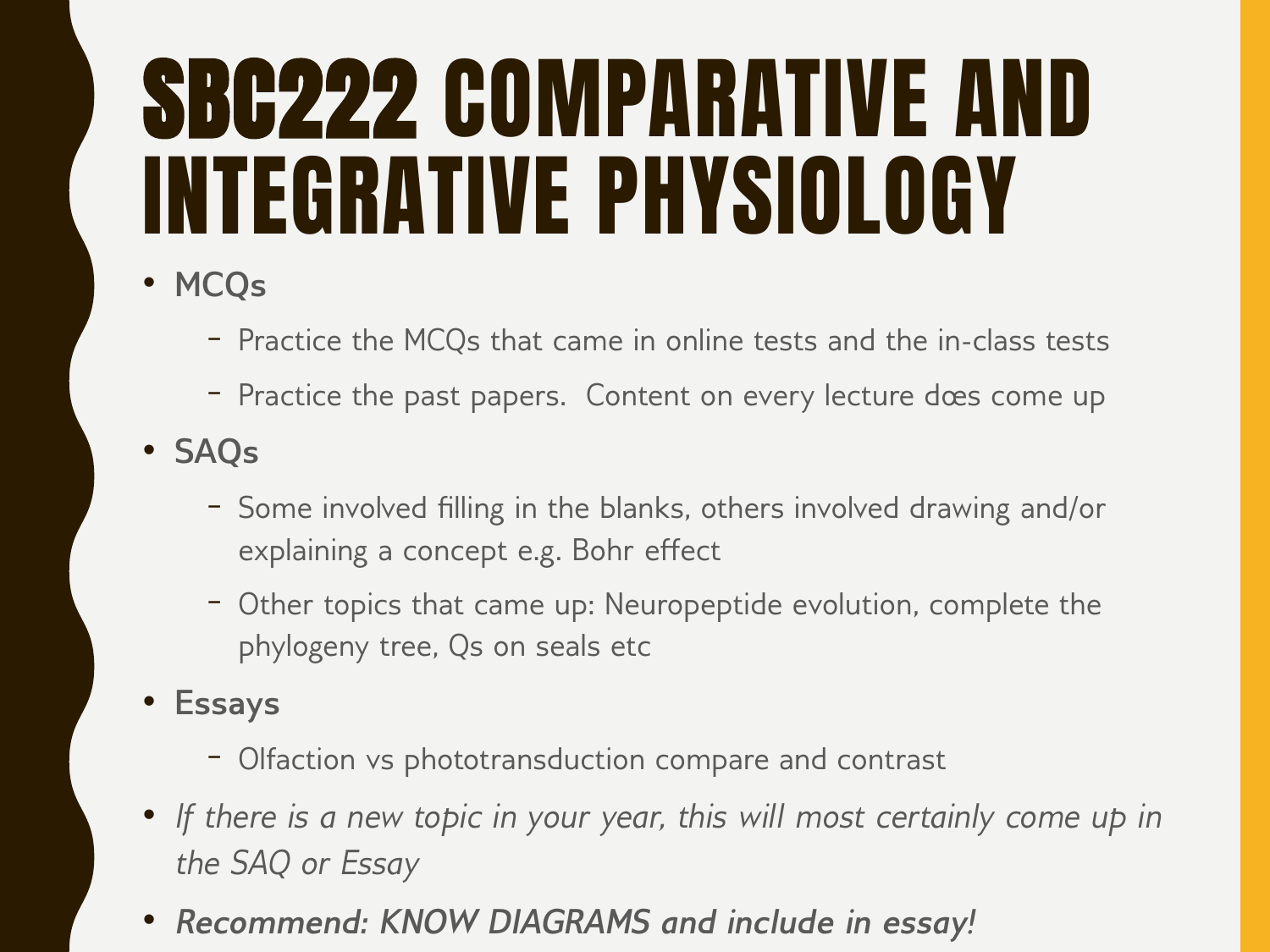

# SBC222 Comparative and Integrative Physiology
MCQs
Practice the MCQs that came in online tests and the in-class tests
Practice the past papers.  Content on every lecture does come up
SAQs
Some involved filling in the blanks, others involved drawing and/or explaining a concept e.g. Bohr effect
Other topics that came up: Neuropeptide evolution, complete the phylogeny tree, Qs on seals etc
Essays
Olfaction vs phototransduction compare and contrast
If there is a new topic in your year, this will most certainly come up in the SAQ or Essay
Recommend: KNOW DIAGRAMS and include in essay!